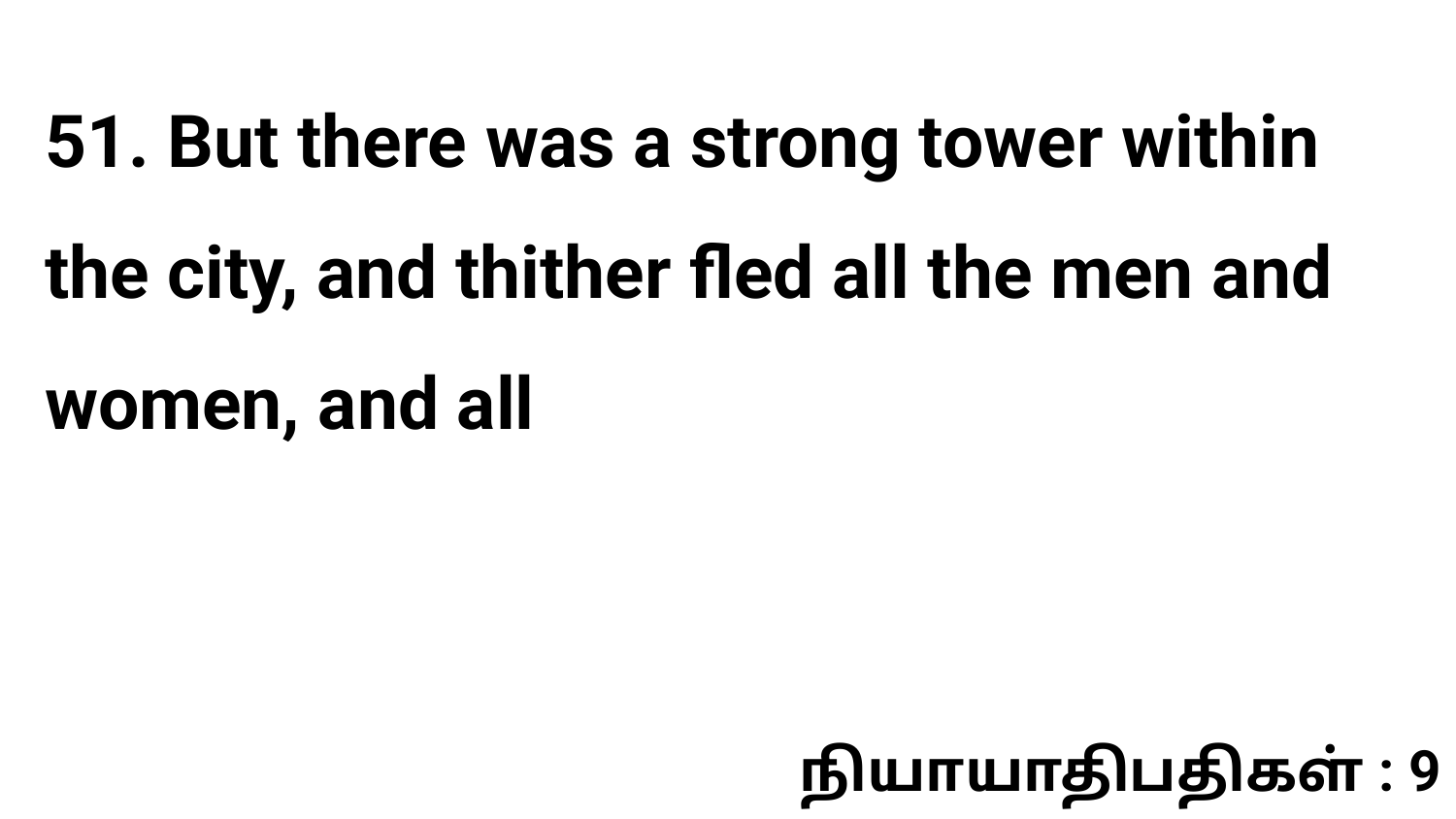

51. But there was a strong tower within the city, and thither fled all the men and women, and all
நியாயாதிபதிகள் : 9